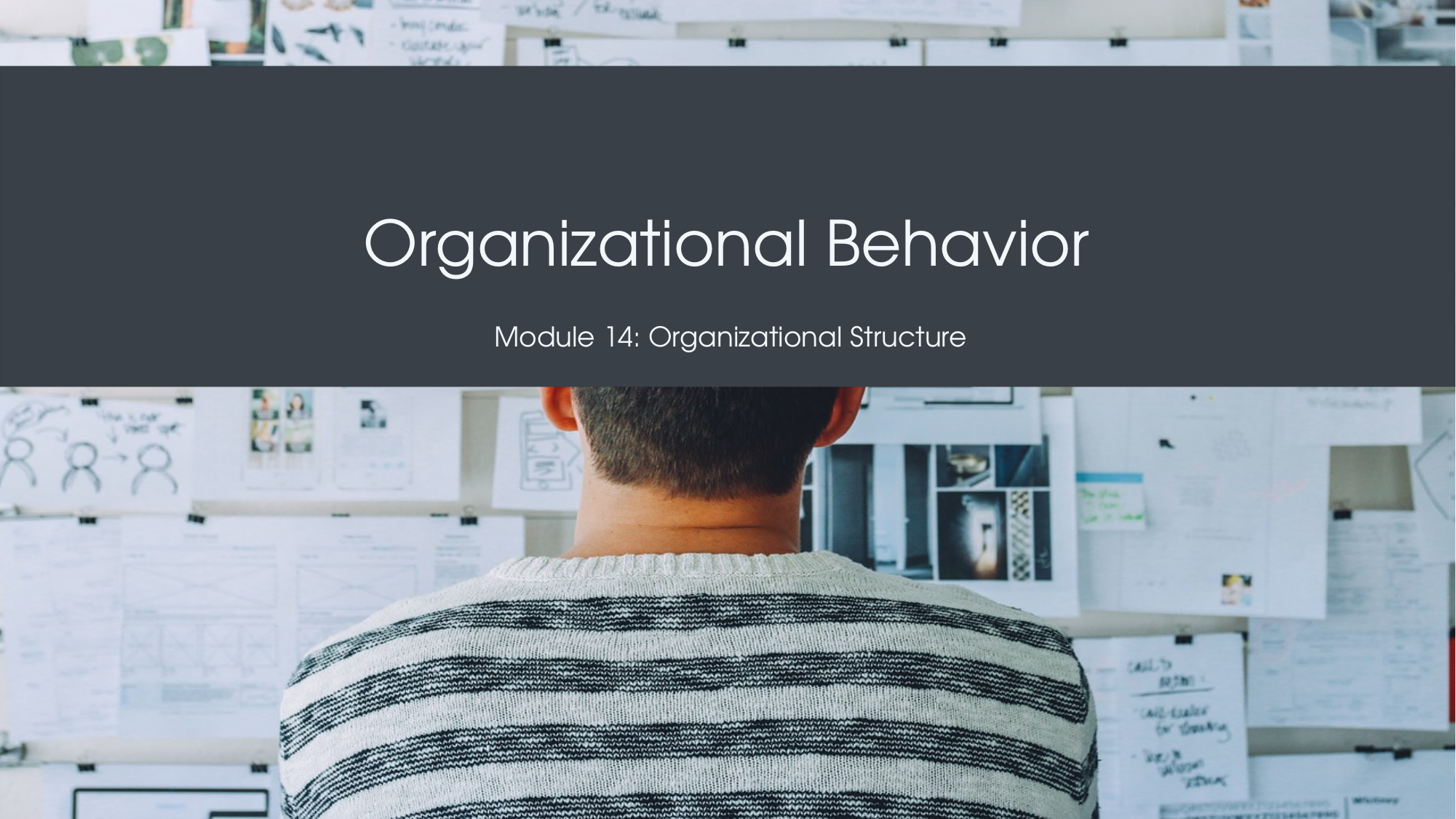

# Organizational Behavior
Module 14: Organizational Structure